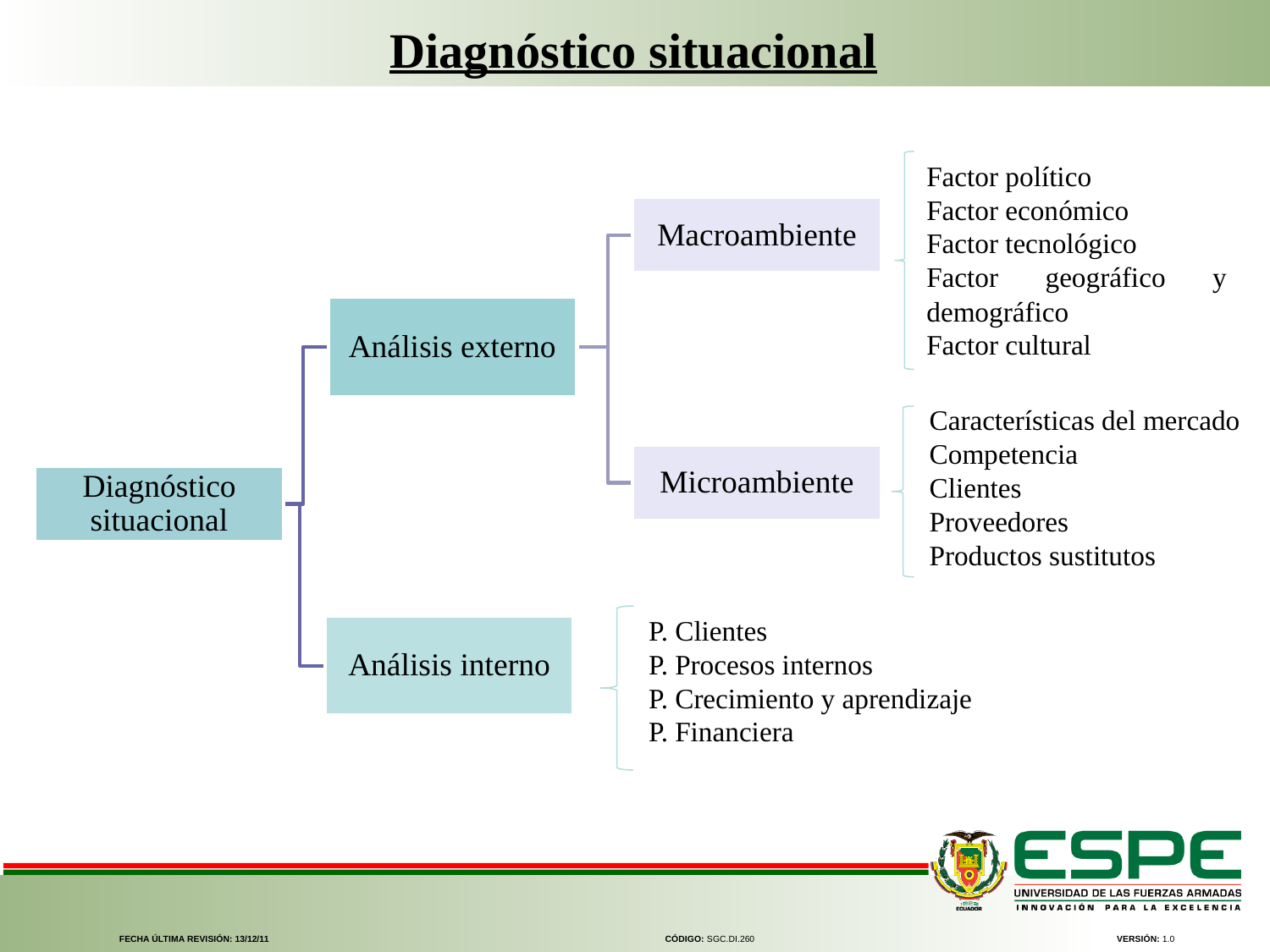

Diagnóstico situacional

Diagnóstico situacional
Análisis externo
Macroambiente
Microambiente
Análisis interno

Factor político
Factor económico
Factor tecnológico
Factor geográfico y demográfico
Factor cultural
Características del mercado
Competencia
Clientes
Proveedores
Productos sustitutos

P. Clientes
P. Procesos internos
P. Crecimiento y aprendizaje
P. Financiera
FECHA ÚLTIMA REVISIÓN: 13/12/11
CÓDIGO: SGC.DI.260
VERSIÓN: 1.0